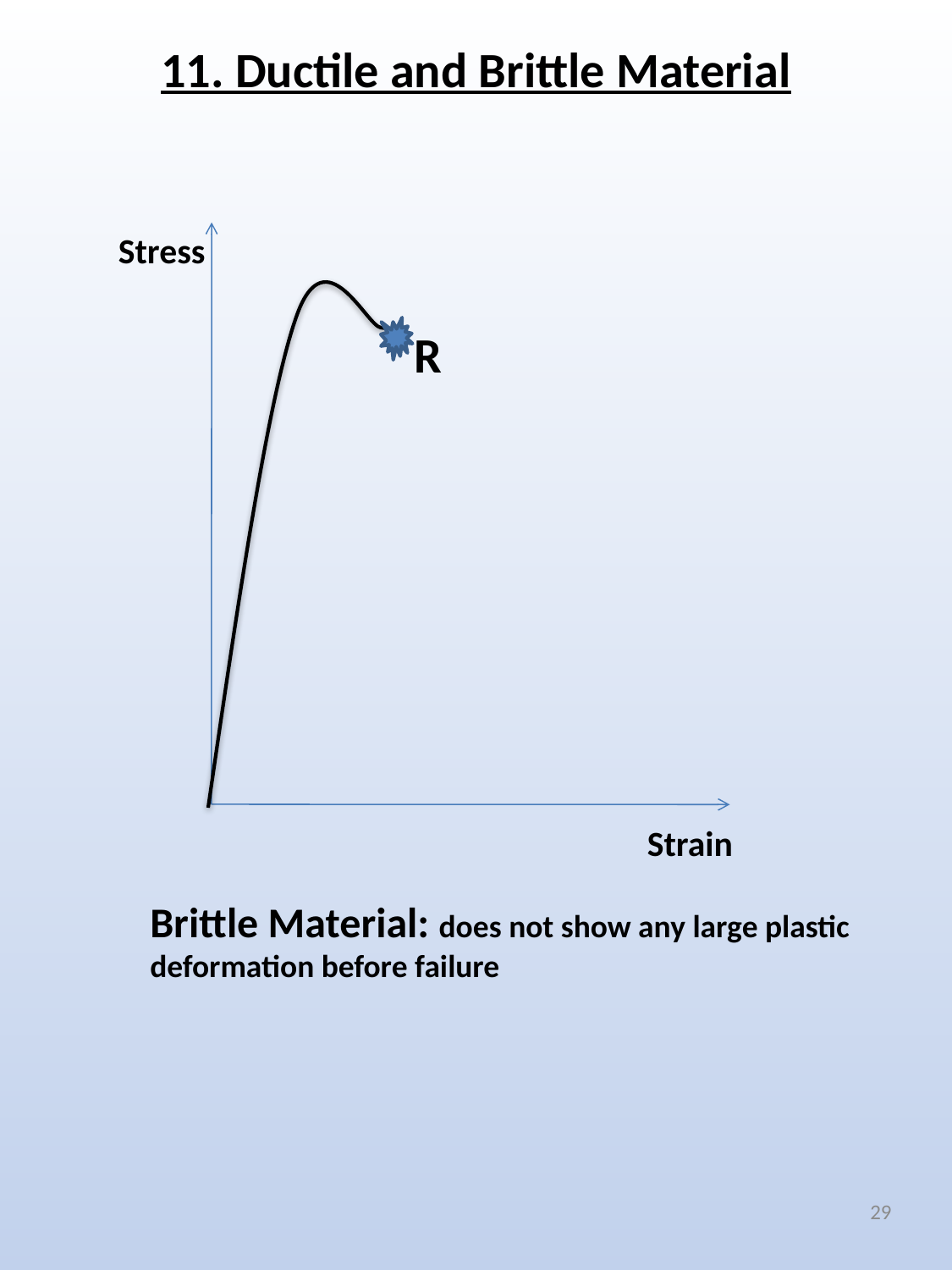

11. Ductile and Brittle Material
Stress

R
Strain
Brittle Material: does not show any large plastic deformation before failure
29